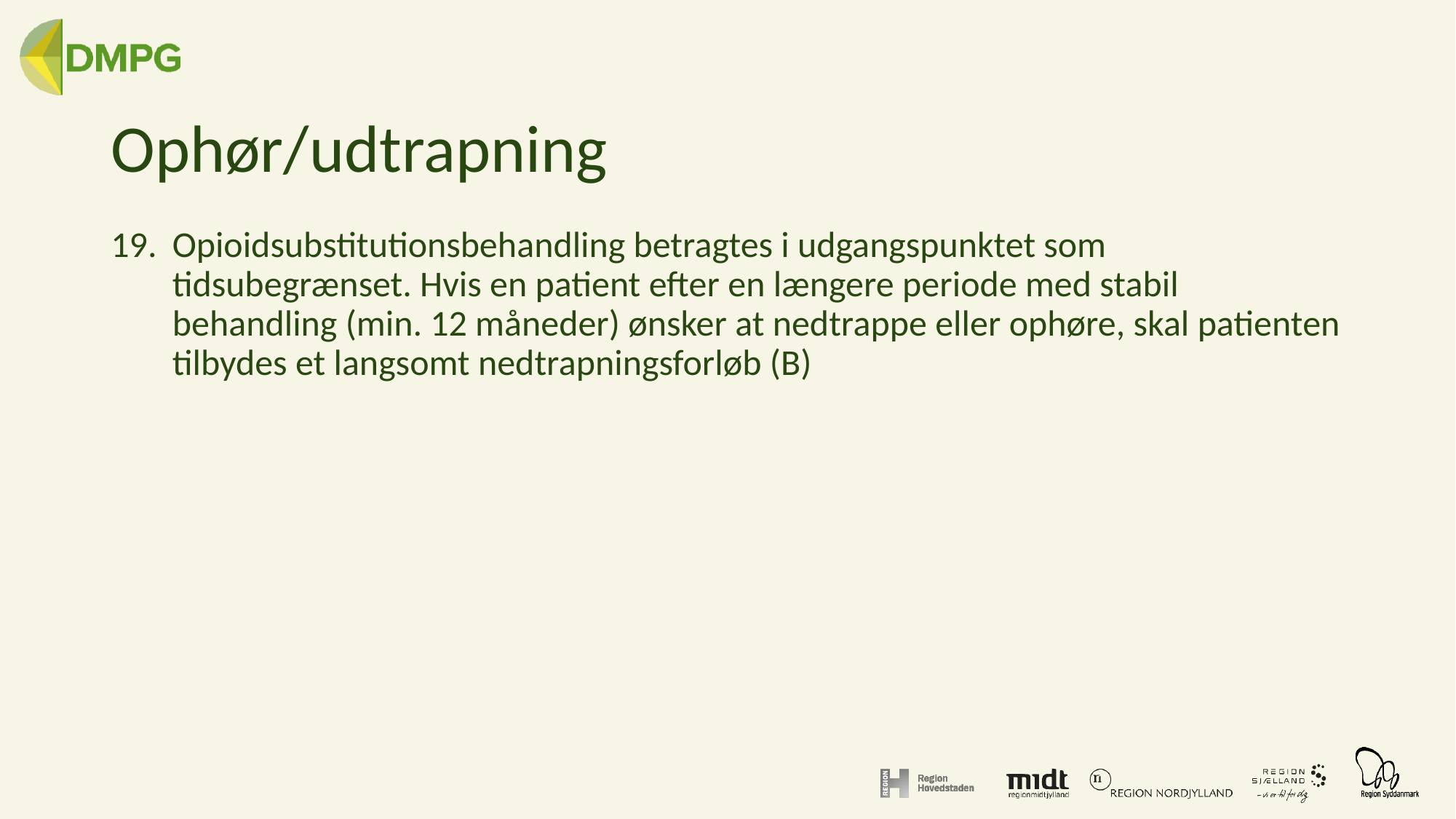

# Ophør/udtrapning
Opioidsubstitutionsbehandling betragtes i udgangspunktet som tidsubegrænset. Hvis en patient efter en længere periode med stabil behandling (min. 12 måneder) ønsker at nedtrappe eller ophøre, skal patienten tilbydes et langsomt nedtrapningsforløb (B)